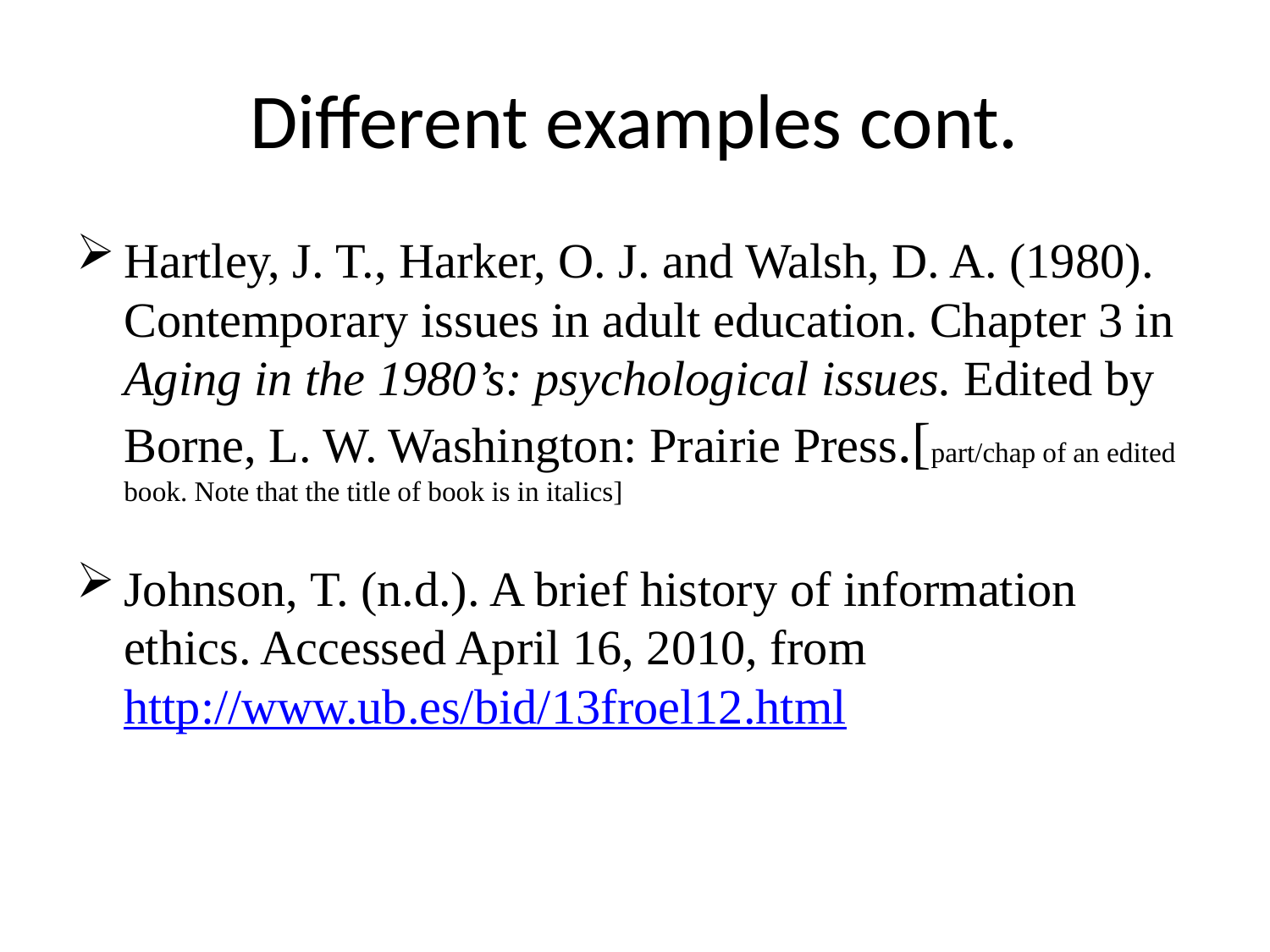

# Different examples cont.
Hartley, J. T., Harker, O. J. and Walsh, D. A. (1980). Contemporary issues in adult education. Chapter 3 in Aging in the 1980’s: psychological issues. Edited by Borne, L. W. Washington: Prairie Press.[part/chap of an edited book. Note that the title of book is in italics]

Johnson, T. (n.d.). A brief history of information ethics. Accessed April 16, 2010, from http://www.ub.es/bid/13froel12.html